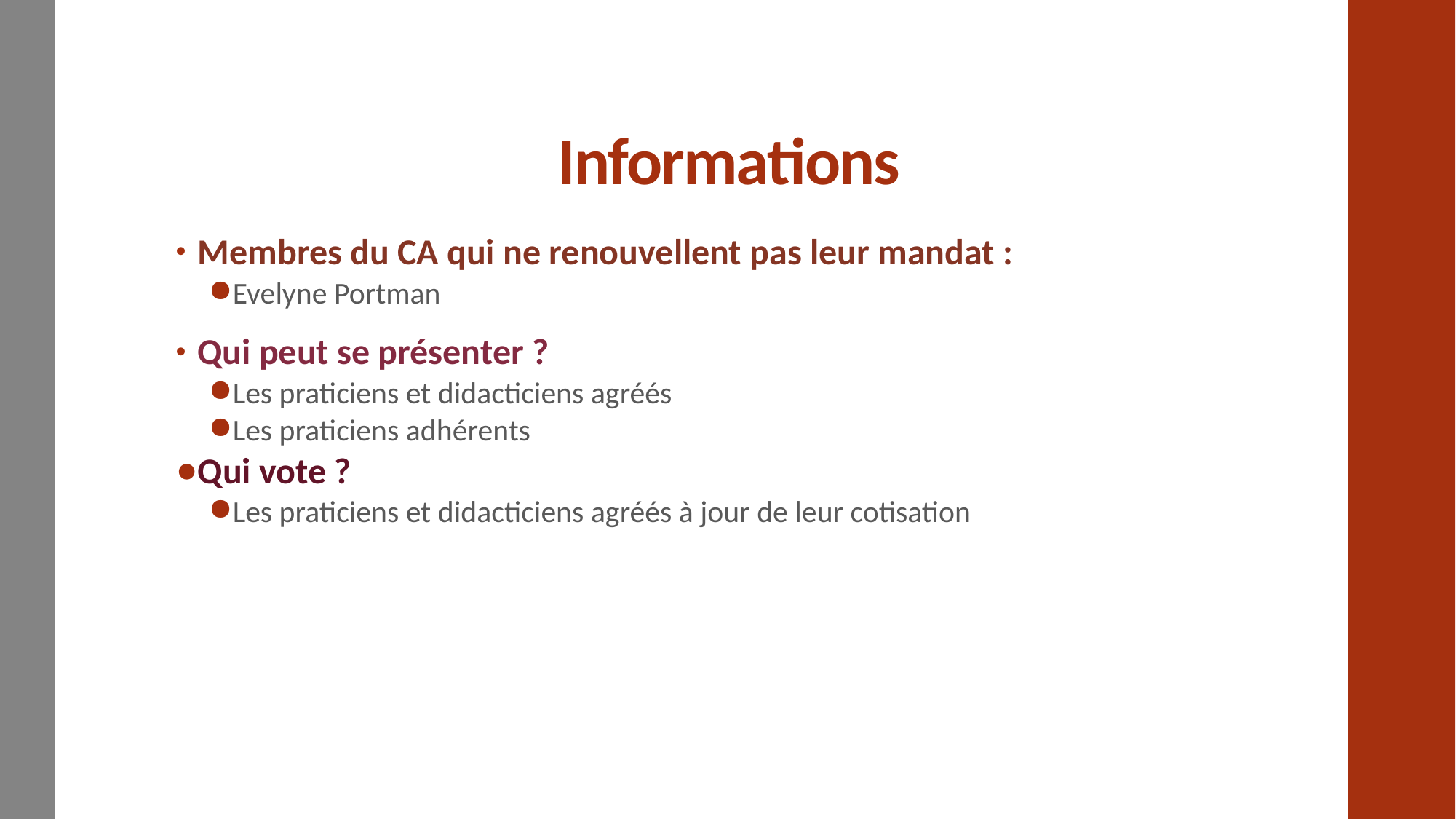

# Informations
Membres du CA qui ne renouvellent pas leur mandat :
Evelyne Portman
Qui peut se présenter ?
Les praticiens et didacticiens agréés
Les praticiens adhérents
Qui vote ?
Les praticiens et didacticiens agréés à jour de leur cotisation